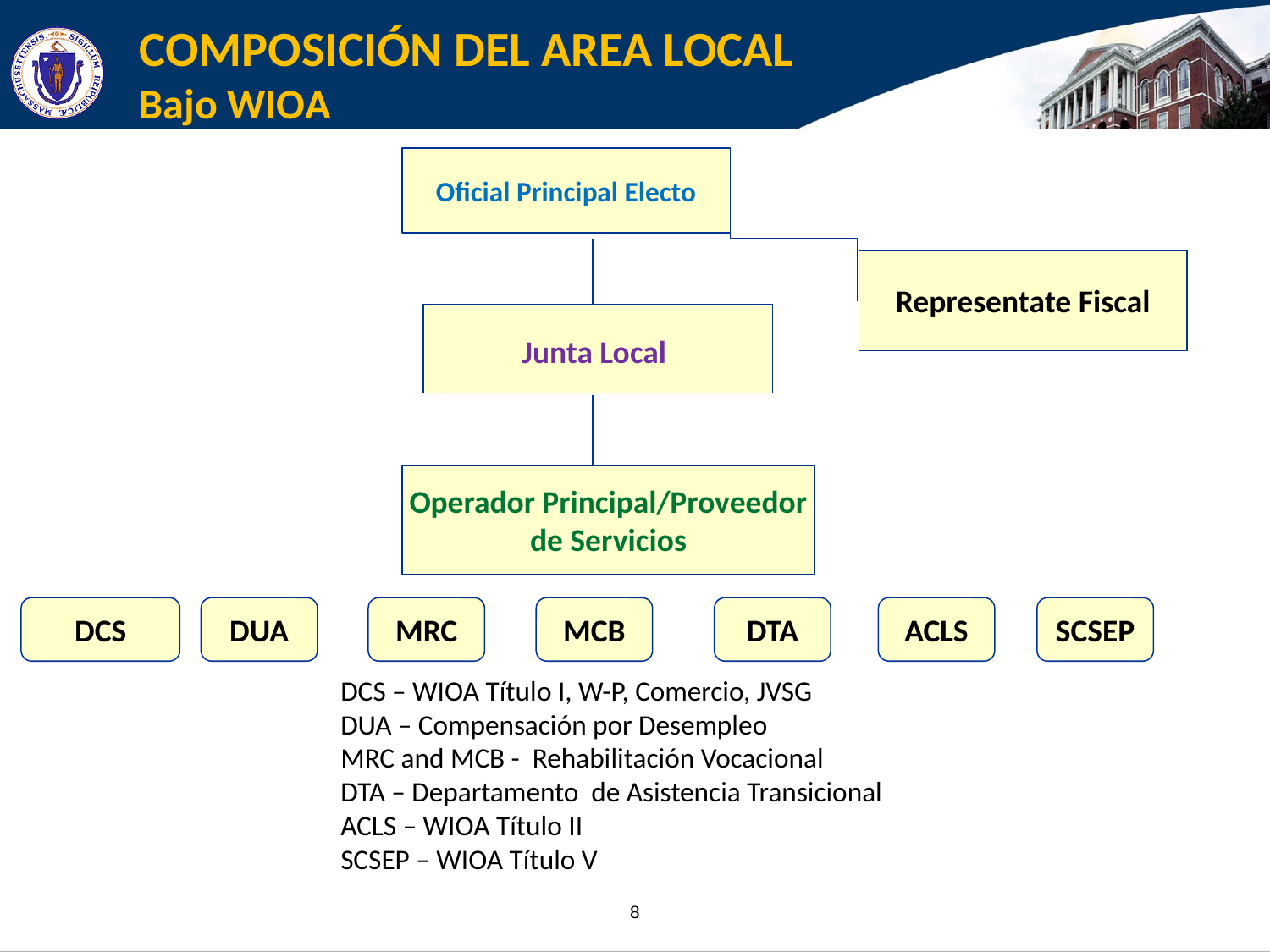

COMPOSICIÓN DEL AREA LOCAL
Bajo WIOA
 Oficial Principal Electo
Representate Fiscal

Junta Local

Operador Principal/Proveedor de Servicios
DCS
DUA
MRC
MCB
DTA
ACLS
SCSEP
DCS – WIOA Título I, W-P, Comercio, JVSG
DUA – Compensación por Desempleo
MRC and MCB -  Rehabilitación Vocacional
DTA – Departamento  de Asistencia Transicional
ACLS – WIOA Título II
SCSEP – WIOA Título V